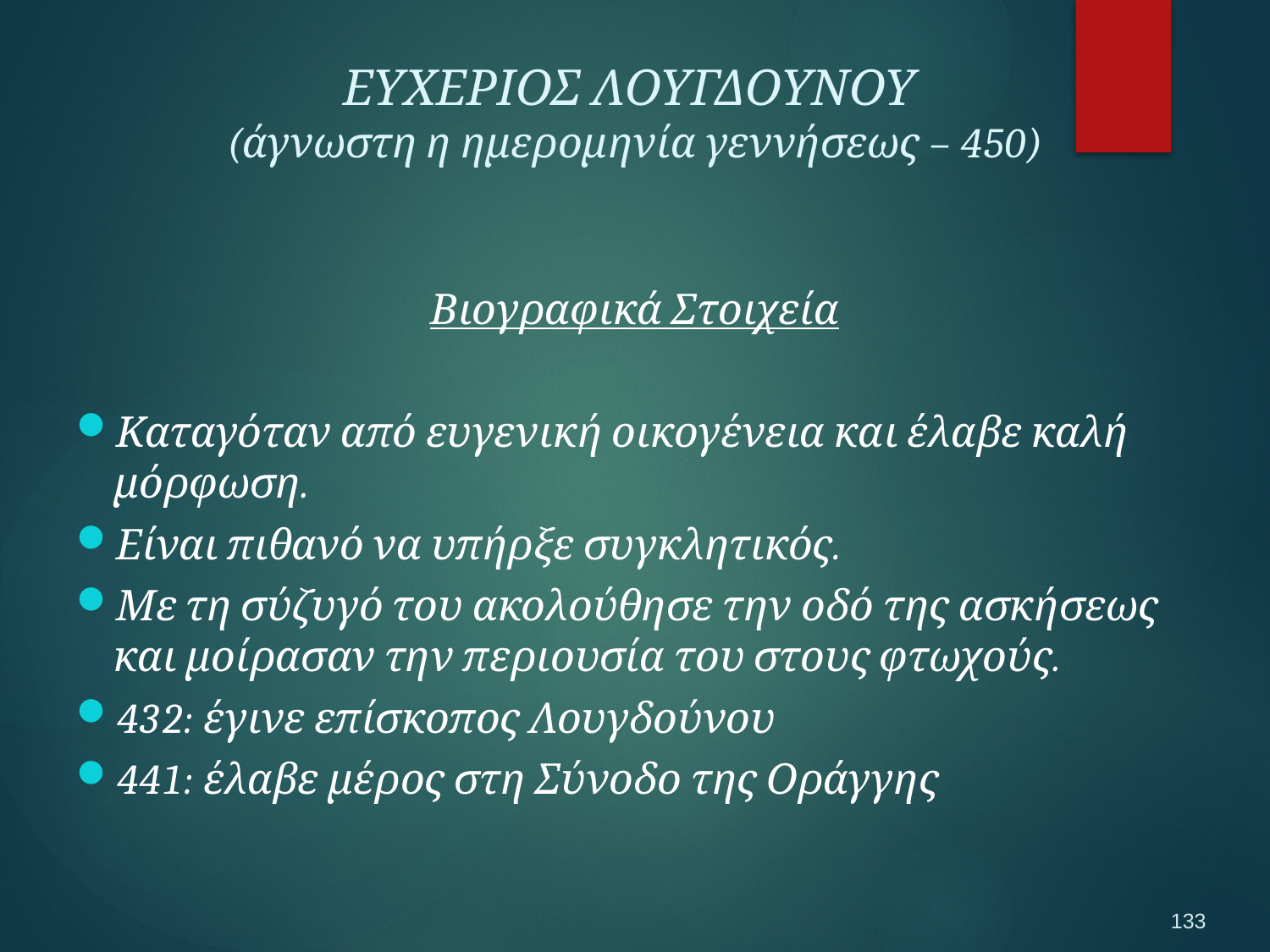

ΕΥΧΕΡΙΟΣ ΛΟΥΓΔΟΥΝΟΥ
(άγνωστη η ημερομηνία γεννήσεως – 450)
Βιογραφικά Στοιχεία

Καταγόταν από ευγενική οικογένεια και έλαβε καλή μόρφωση.
Είναι πιθανό να υπήρξε συγκλητικός.
Με τη σύζυγό του ακολούθησε την οδό της ασκήσεως και μοίρασαν την περιουσία του στους φτωχούς.
432: έγινε επίσκοπος Λουγδούνου
441: έλαβε μέρος στη Σύνοδο της Οράγγης
133